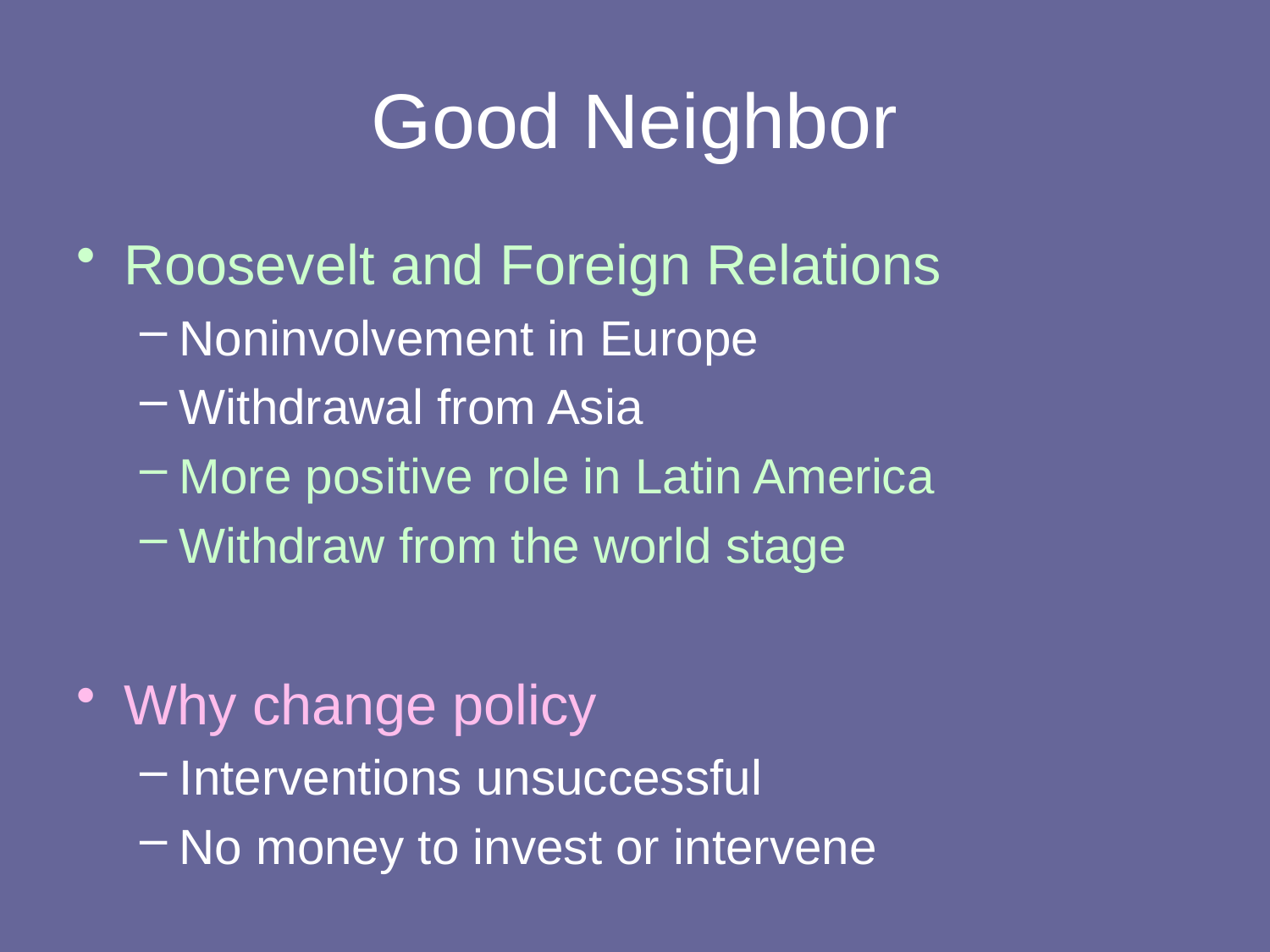

# Good Neighbor
Roosevelt and Foreign Relations
Noninvolvement in Europe
Withdrawal from Asia
More positive role in Latin America
Withdraw from the world stage

Why change policy
Interventions unsuccessful
No money to invest or intervene